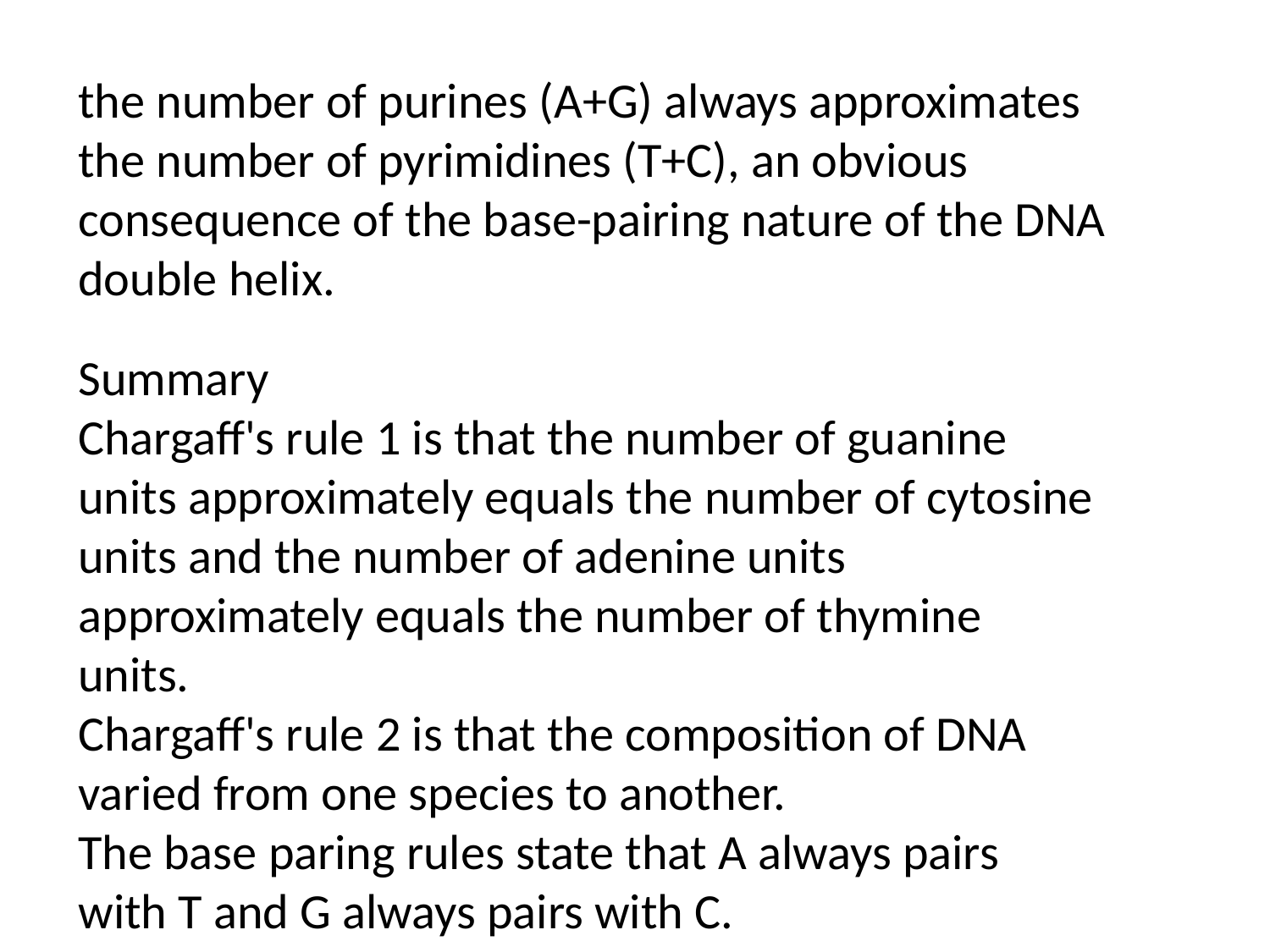

the number of purines (A+G) always approximates the number of pyrimidines (T+C), an obvious consequence of the base-pairing nature of the DNA double helix.
Summary
Chargaff's rule 1 is that the number of guanine units approximately equals the number of cytosine units and the number of adenine units approximately equals the number of thymine units.
Chargaff's rule 2 is that the composition of DNA varied from one species to another.
The base paring rules state that A always pairs with T and G always pairs with C.